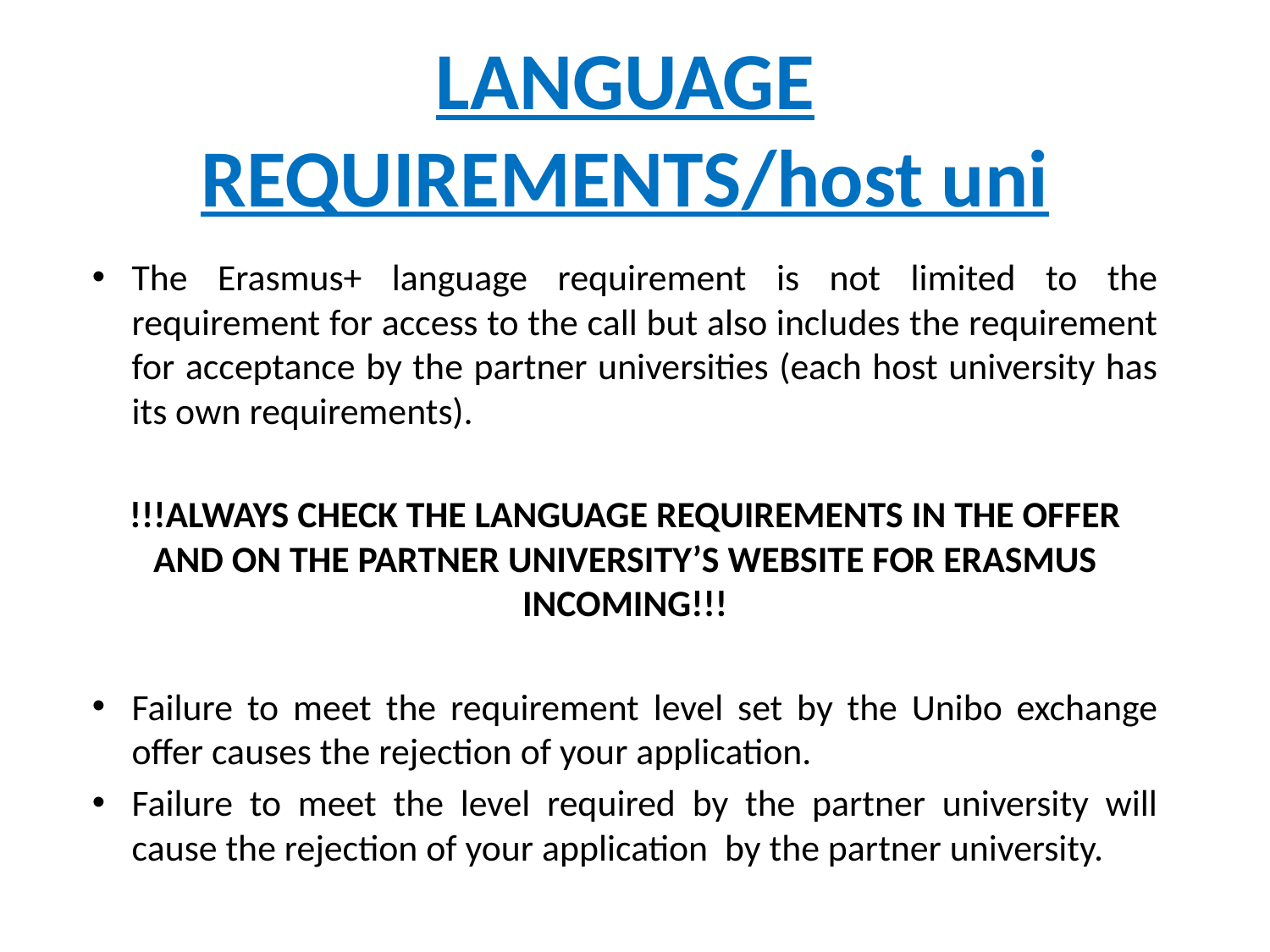

# LANGUAGE REQUIREMENTS/host uni
The Erasmus+ language requirement is not limited to the requirement for access to the call but also includes the requirement for acceptance by the partner universities (each host university has its own requirements).

!!!ALWAYS CHECK THE LANGUAGE REQUIREMENTS IN THE OFFER AND ON THE PARTNER UNIVERSITY’S WEBSITE FOR ERASMUS INCOMING!!!

Failure to meet the requirement level set by the Unibo exchange offer causes the rejection of your application.
Failure to meet the level required by the partner university will cause the rejection of your application  by the partner university.